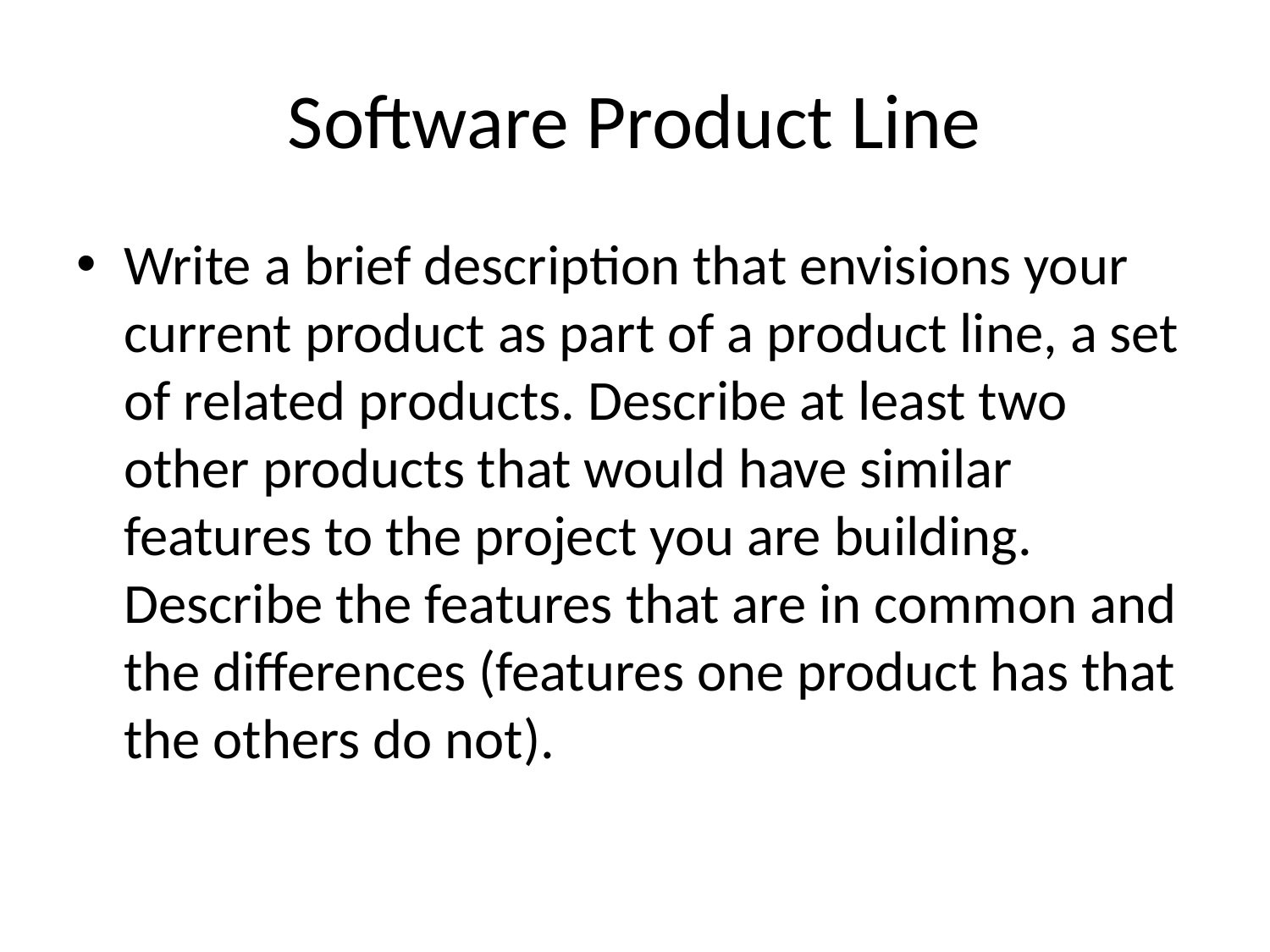

# Software Product Line
Write a brief description that envisions your current product as part of a product line, a set of related products. Describe at least two other products that would have similar features to the project you are building. Describe the features that are in common and the differences (features one product has that the others do not).